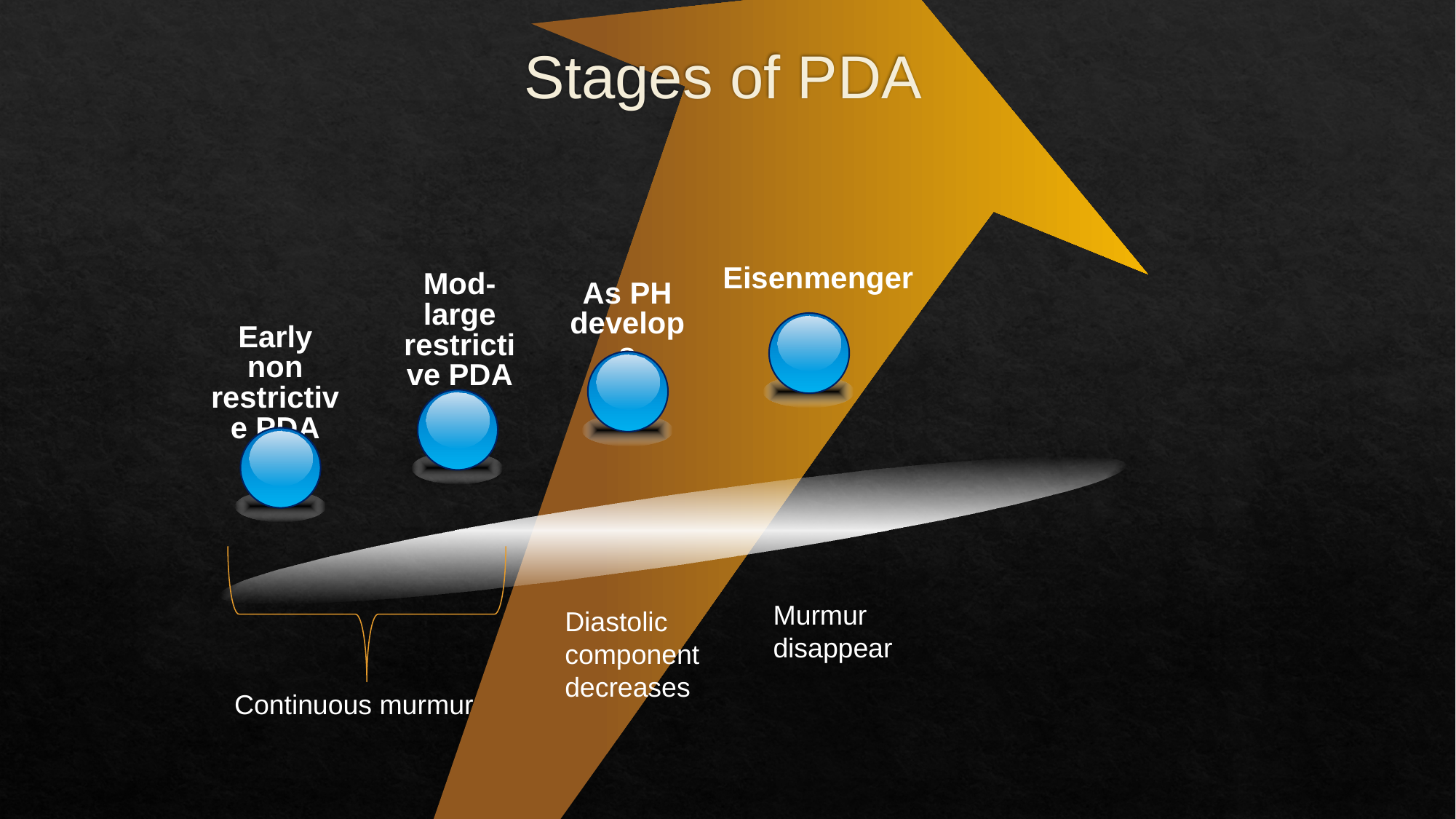

# Stages of PDA

Eisenmenger
Mod-large restrictive PDA
As PH develops

Early non restrictive PDA

Murmur
disappear
Diastolic
component
decreases
Continuous murmur